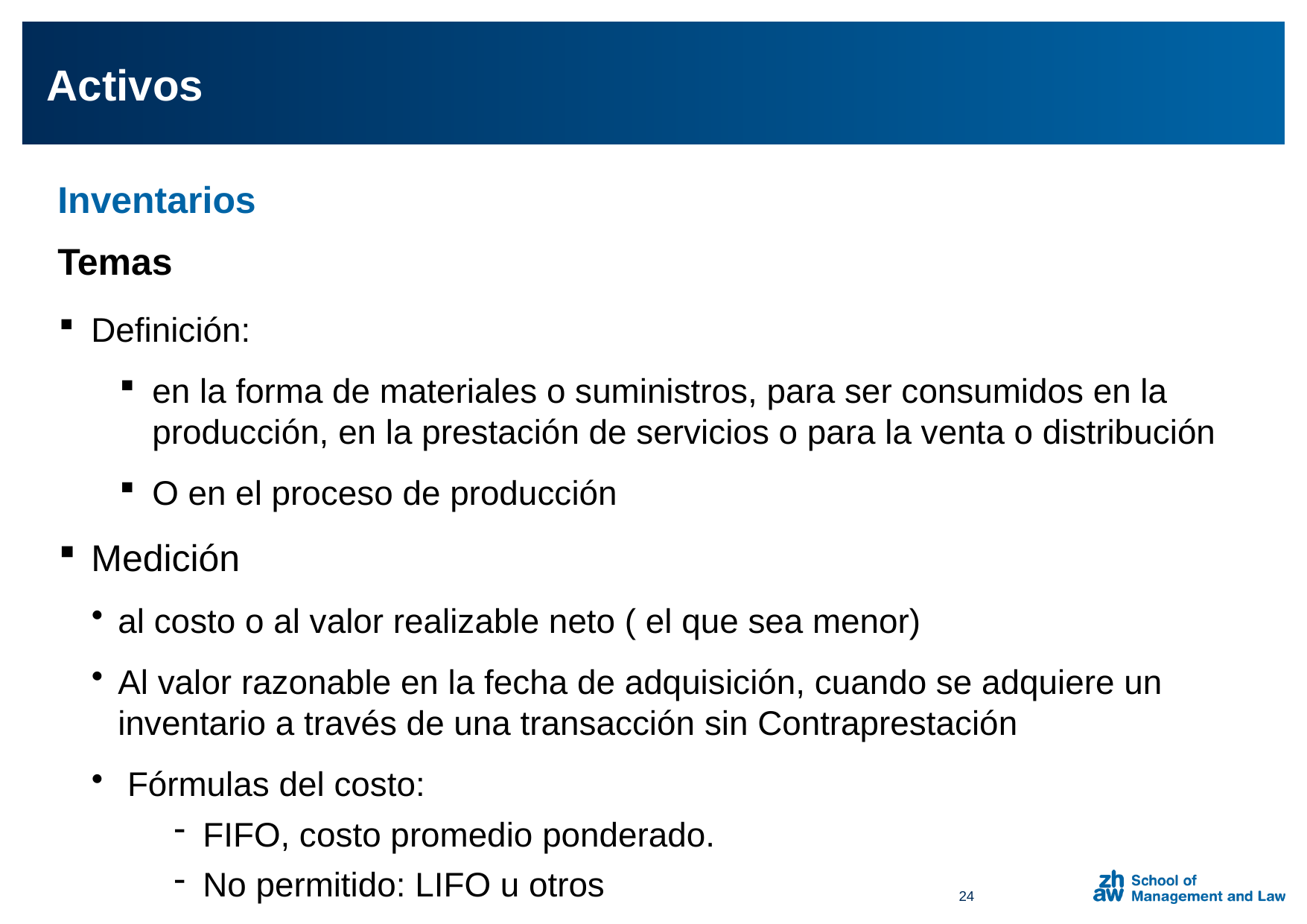

Activos
Inventarios
Temas
Definición:
en la forma de materiales o suministros, para ser consumidos en la producción, en la prestación de servicios o para la venta o distribución
O en el proceso de producción
Medición
al costo o al valor realizable neto ( el que sea menor)
Al valor razonable en la fecha de adquisición, cuando se adquiere un inventario a través de una transacción sin Contraprestación
 Fórmulas del costo:
FIFO, costo promedio ponderado.
No permitido: LIFO u otros

24